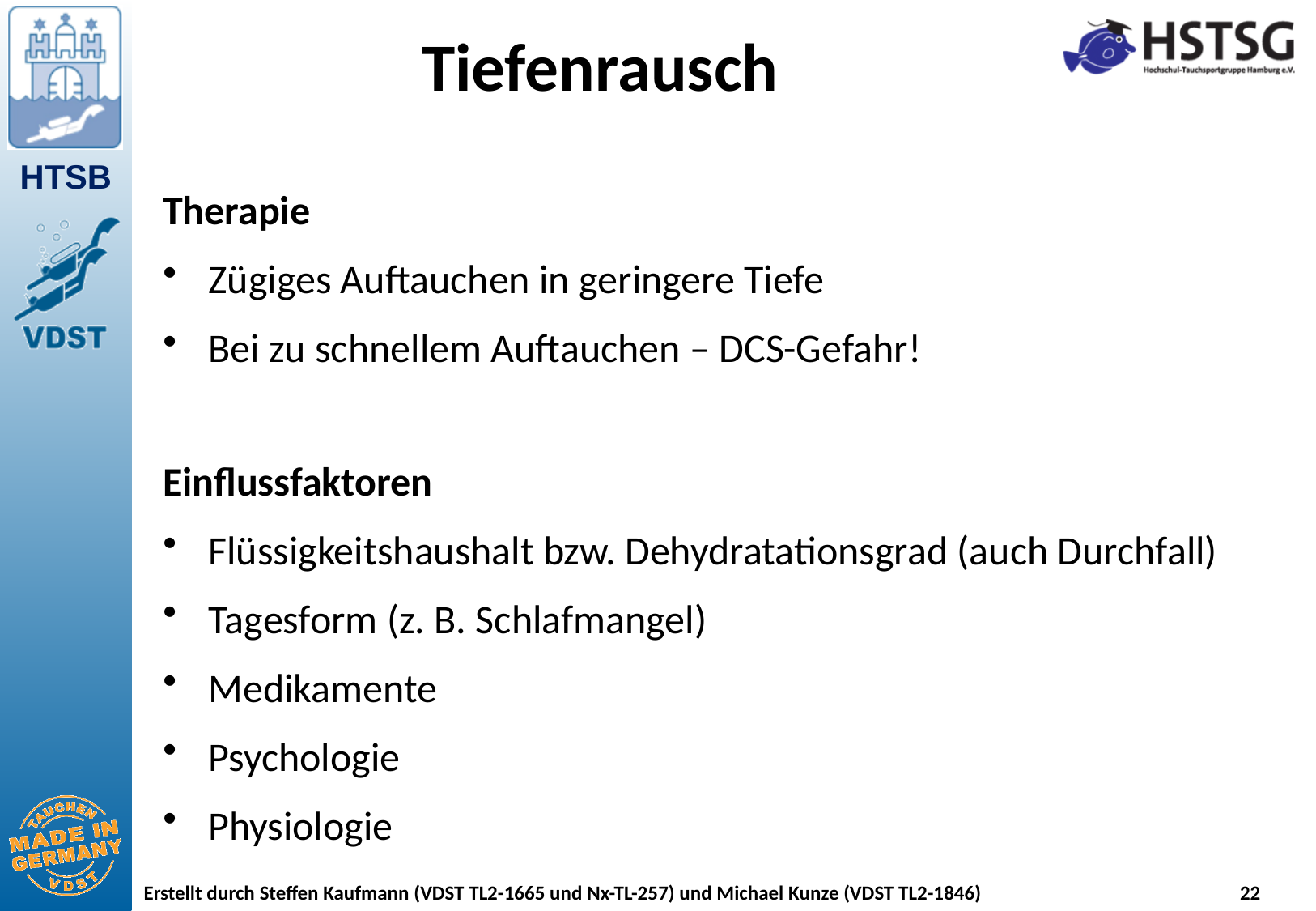

# Tiefenrausch
Therapie
Zügiges Auftauchen in geringere Tiefe
Bei zu schnellem Auftauchen – DCS-Gefahr!

Einflussfaktoren
Flüssigkeitshaushalt bzw. Dehydratationsgrad (auch Durchfall)
Tagesform (z. B. Schlafmangel)
Medikamente
Psychologie
Physiologie